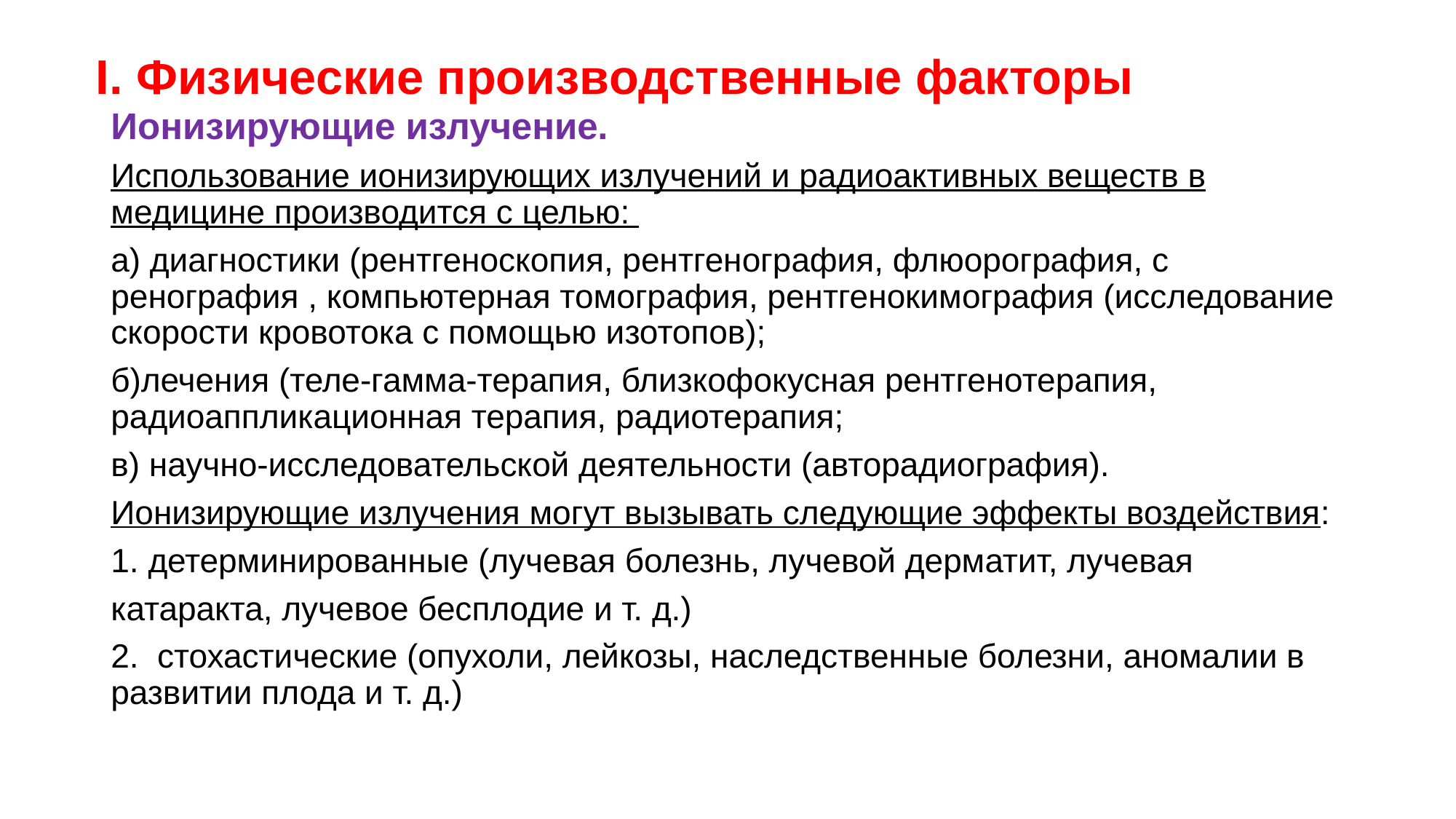

# I. Физические производственные факторы
Ионизирующие излучение.
Использование ионизирующих излучений и радиоактивных веществ в медицине производится с целью:
а) диагностики (рентгеноскопия, рентгенография, флюорография, с ренография , компьютерная томография, рентгенокимография (исследование скорости кровотока с помощью изотопов);
б)лечения (теле-гамма-терапия, близкофокусная рентгенотерапия, радиоаппликационная терапия, радиотерапия;
в) научно-исследовательской деятельности (авторадиография).
Ионизирующие излучения могут вызывать следующие эффекты воздействия:
1. детерминированные (лучевая болезнь, лучевой дерматит, лучевая
катаракта, лучевое бесплодие и т. д.)
2.  стохастические (опухоли, лейкозы, наследственные болезни, аномалии в развитии плода и т. д.)